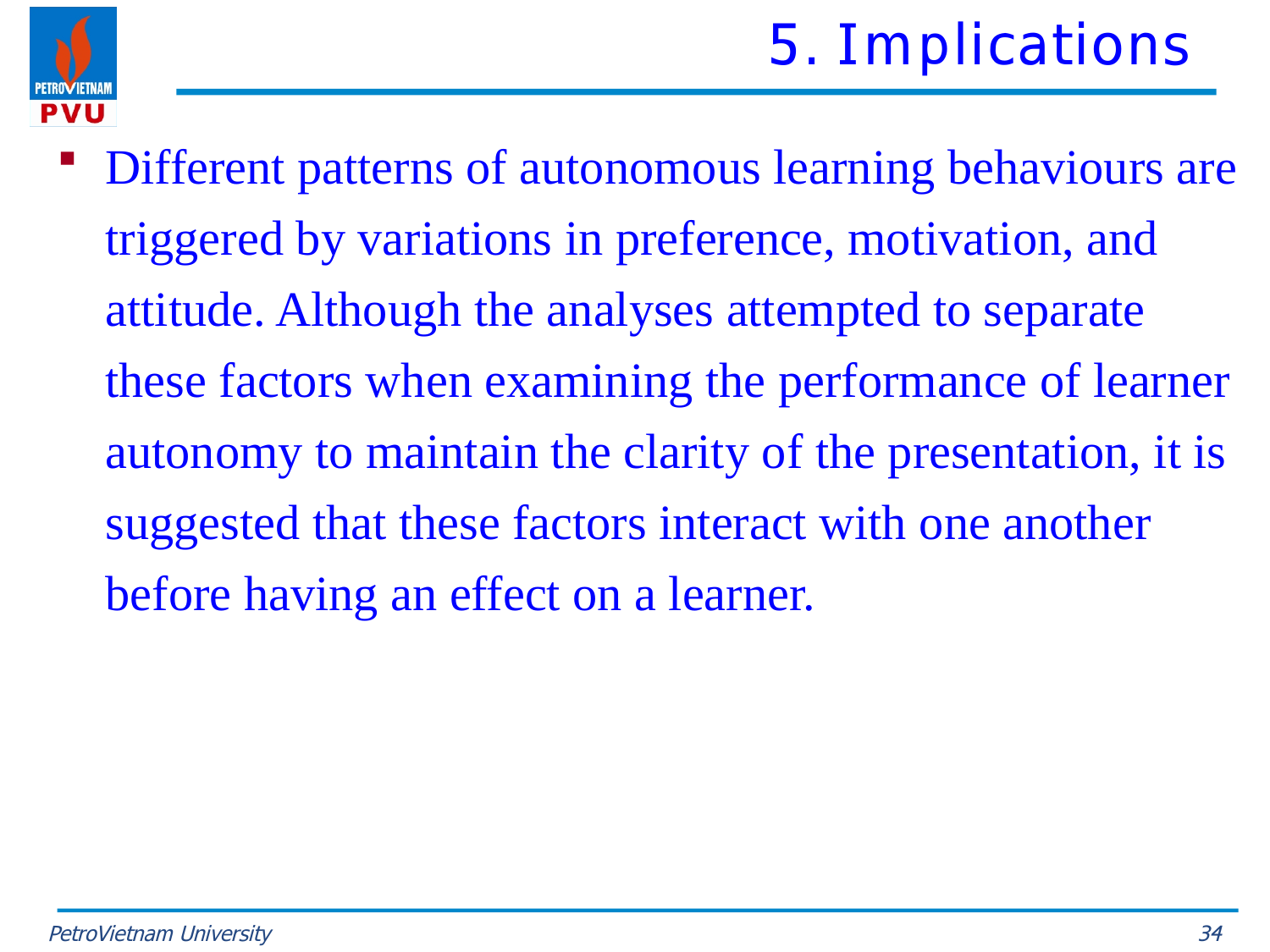

# 5. Implications
Different patterns of autonomous learning behaviours are triggered by variations in preference, motivation, and attitude. Although the analyses attempted to separate these factors when examining the performance of learner autonomy to maintain the clarity of the presentation, it is suggested that these factors interact with one another before having an effect on a learner.
34